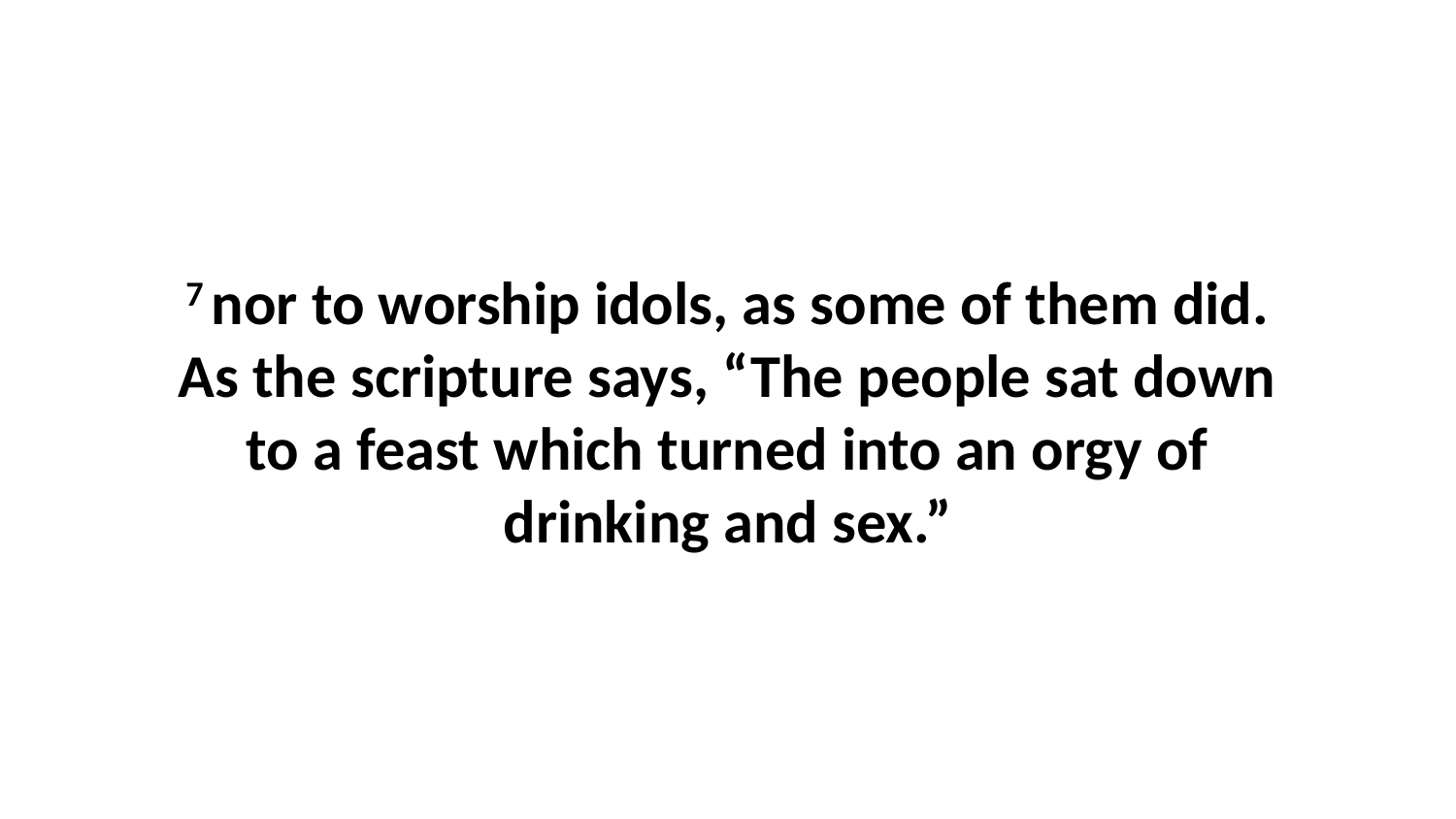

7 nor to worship idols, as some of them did. As the scripture says, “The people sat down to a feast which turned into an orgy of drinking and sex.”